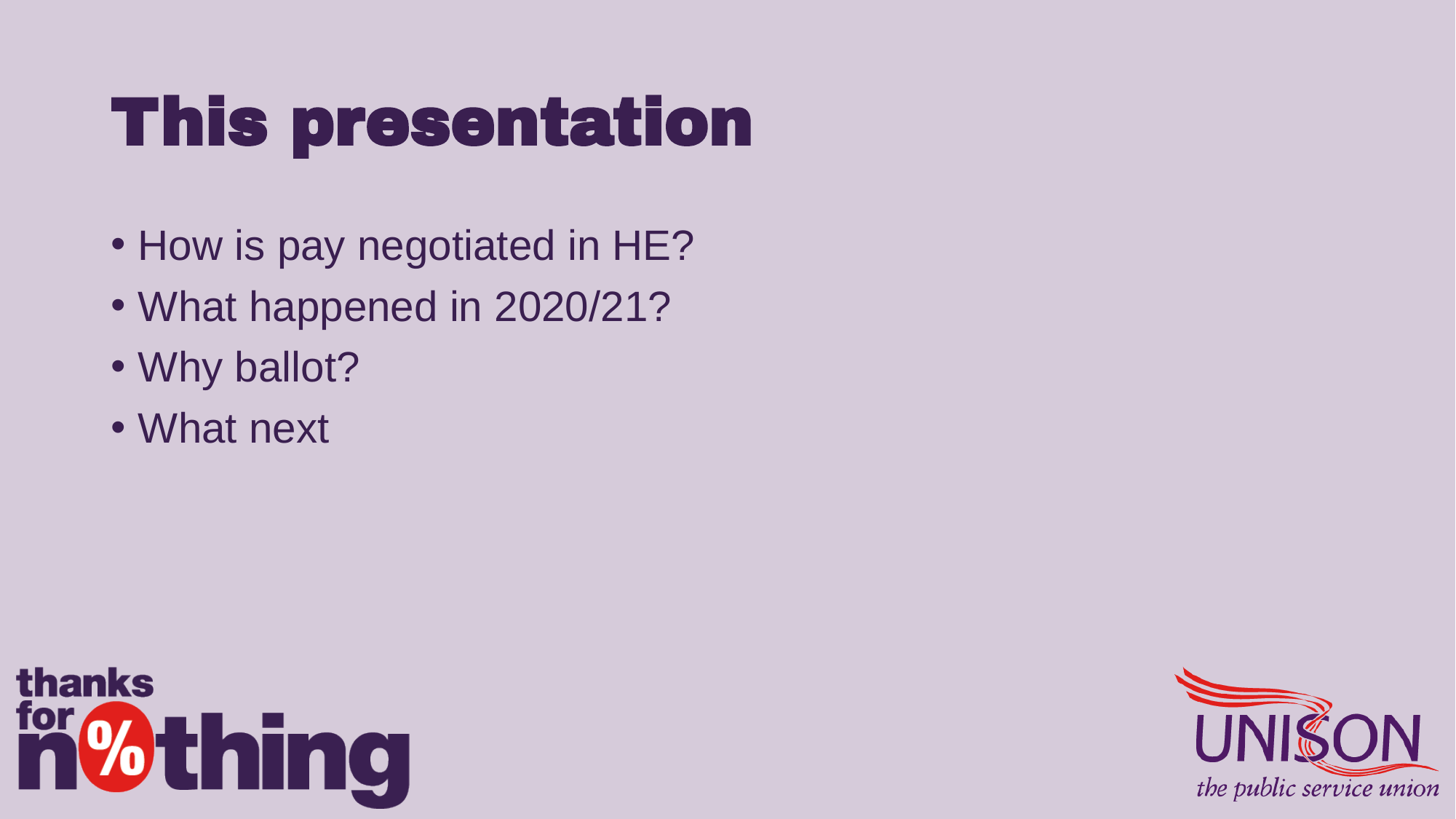

# This presentation
How is pay negotiated in HE?
What happened in 2020/21?
Why ballot?
What next